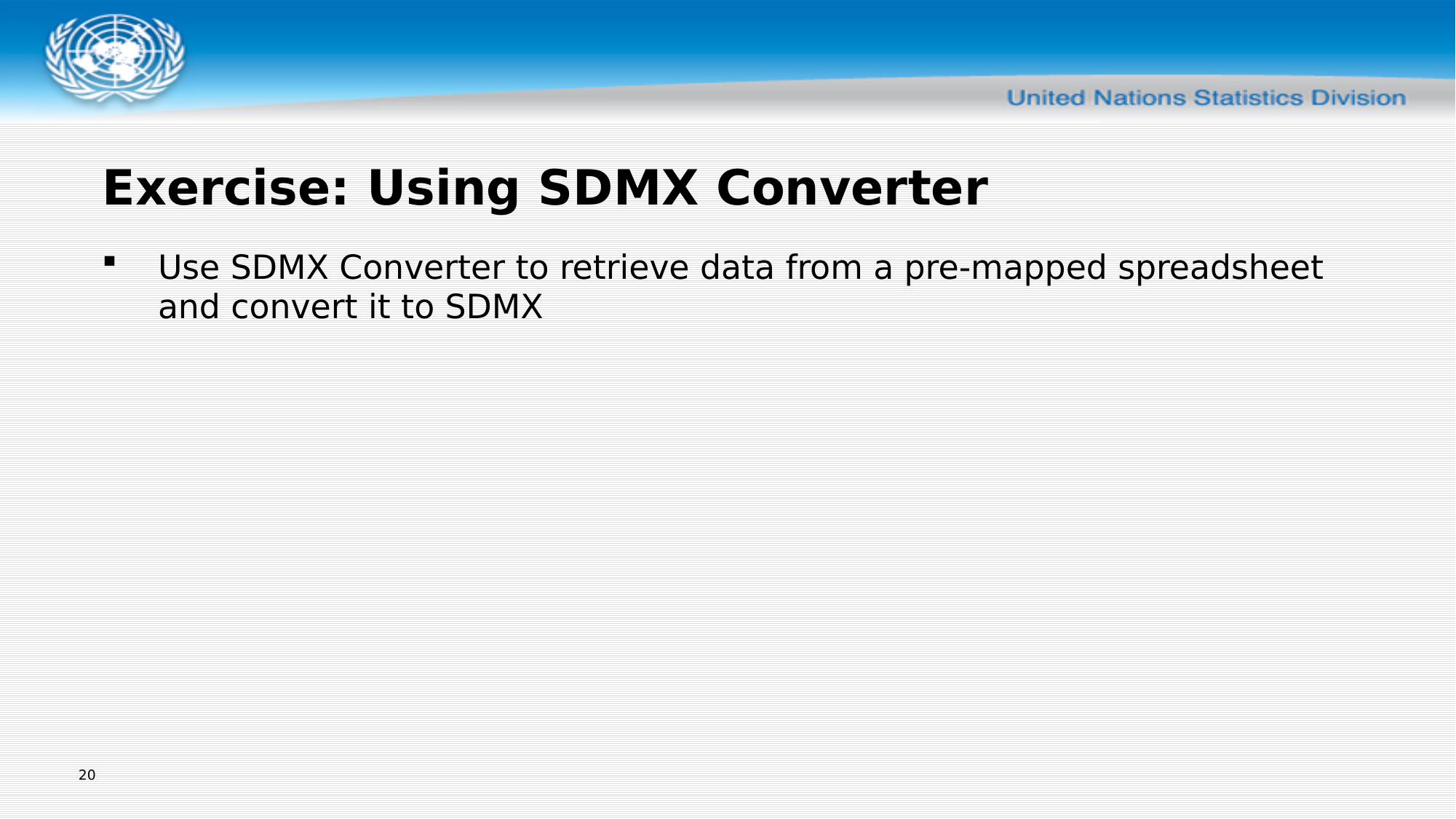

# Exercise: Using SDMX Converter
Use SDMX Converter to retrieve data from a pre-mapped spreadsheet and convert it to SDMX
20